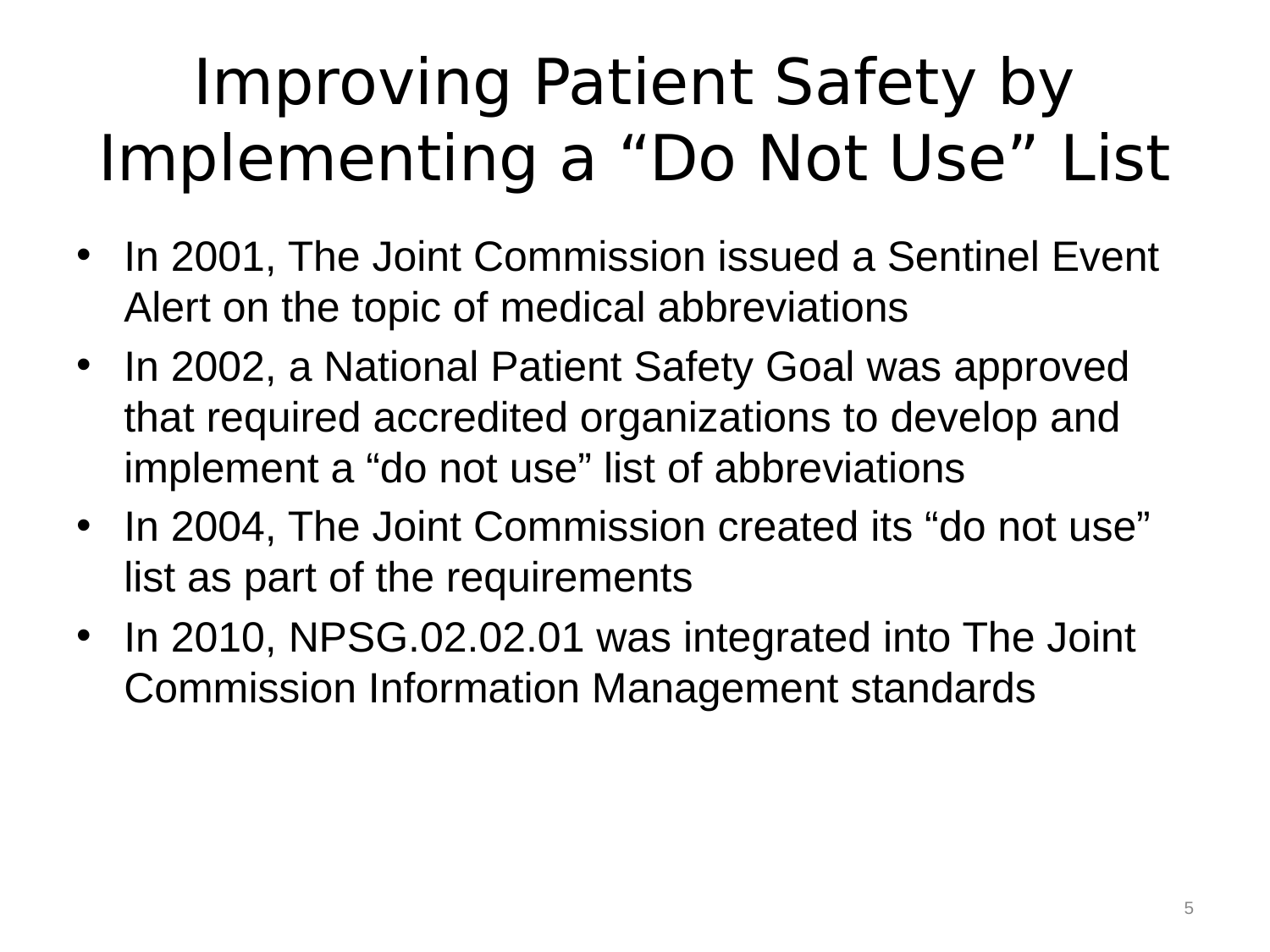

# Improving Patient Safety by Implementing a “Do Not Use” List
In 2001, The Joint Commission issued a Sentinel Event Alert on the topic of medical abbreviations
In 2002, a National Patient Safety Goal was approved that required accredited organizations to develop and implement a “do not use” list of abbreviations
In 2004, The Joint Commission created its “do not use” list as part of the requirements
In 2010, NPSG.02.02.01 was integrated into The Joint Commission Information Management standards
5